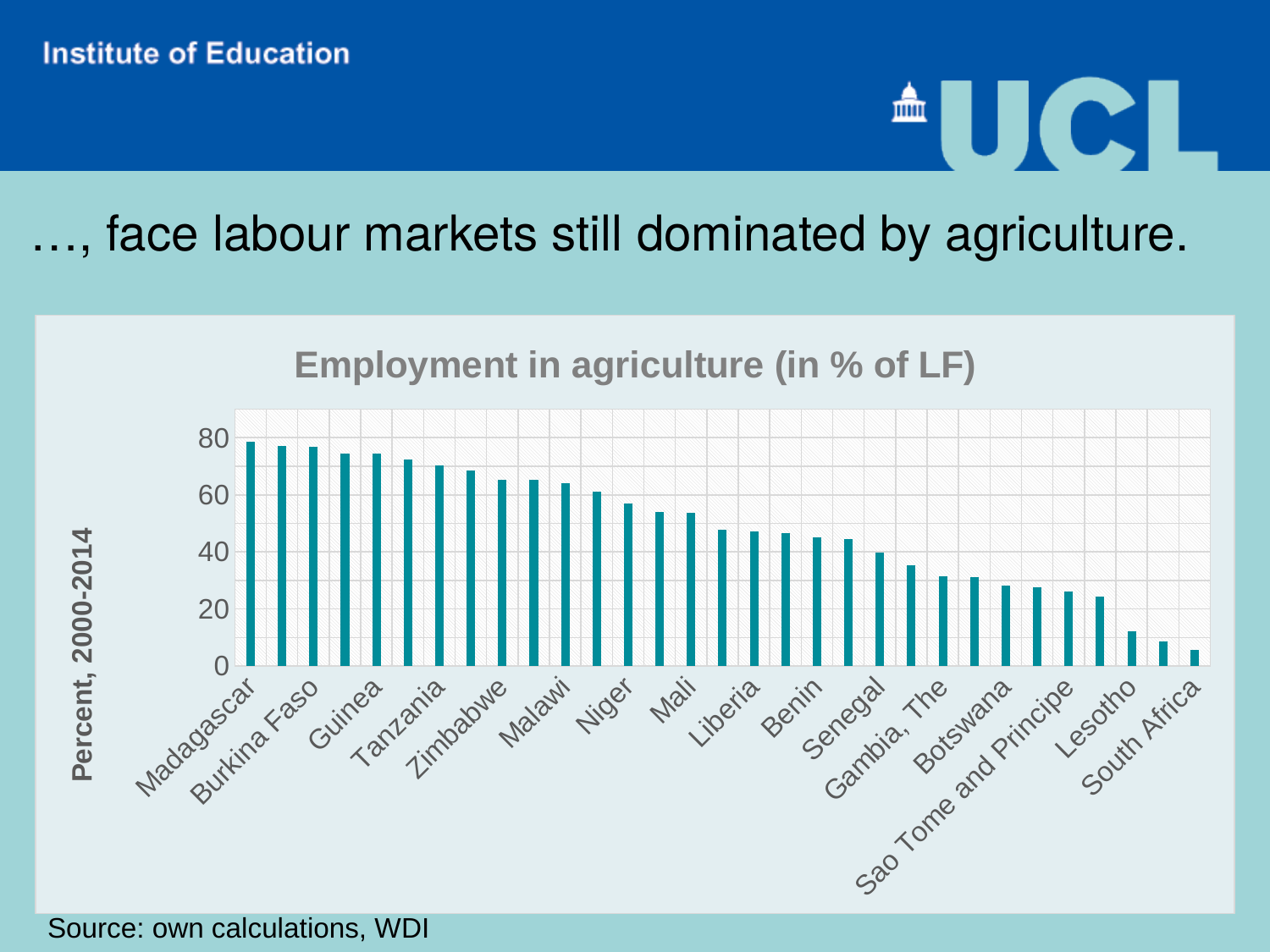

# …, face labour markets still dominated by agriculture.

### Chart: Employment in agriculture (in % of LF)

| Category |  |
|---|---|
| Madagascar | 78.6500015258789 |
| Rwanda | 77.0500030517578 |
| Burkina Faso | 76.86666870117188 |
| Guinea | 74.5500030517578 |
| Guinea | 74.52353160848462 |
| Uganda | 72.43333435058594 |
| Tanzania | 70.16666666666667 |
| Sierra Leone | 68.5 |
| Zimbabwe | 65.3000030517578 |
| Zambia | 65.2333335876465 |
| Malawi | 64.0999984741211 |
| Kenya | 61.0999984741211 |
| Niger | 56.9000015258789 |
| Togo | 54.0999984741211 |
| Mali | 53.75 |
| Ghana | 47.80000050862634 |
| Liberia | 47.04999923706055 |
| Nigeria | 46.5999984741211 |
| Benin | 45.0999984741211 |
| Sudan | 44.5999984741211 |
| Senegal | 39.8999996185303 |
| Congo, Rep. | 35.4000015258789 |
| Gambia, The | 31.5 |
| Ethiopia | 31.033333381017048 |
| Botswana | 28.1499996185303 |
| Namibia | 27.666666348775234 |
| Sao Tome and Principe | 26.1000003814697 |
| Gabon | 24.2000007629395 |
| Lesotho | 12.1000003814697 |
| Mauritius | 8.725000083446503 |
| South Africa | 5.609090935100209 |
Source: own calculations, WDI